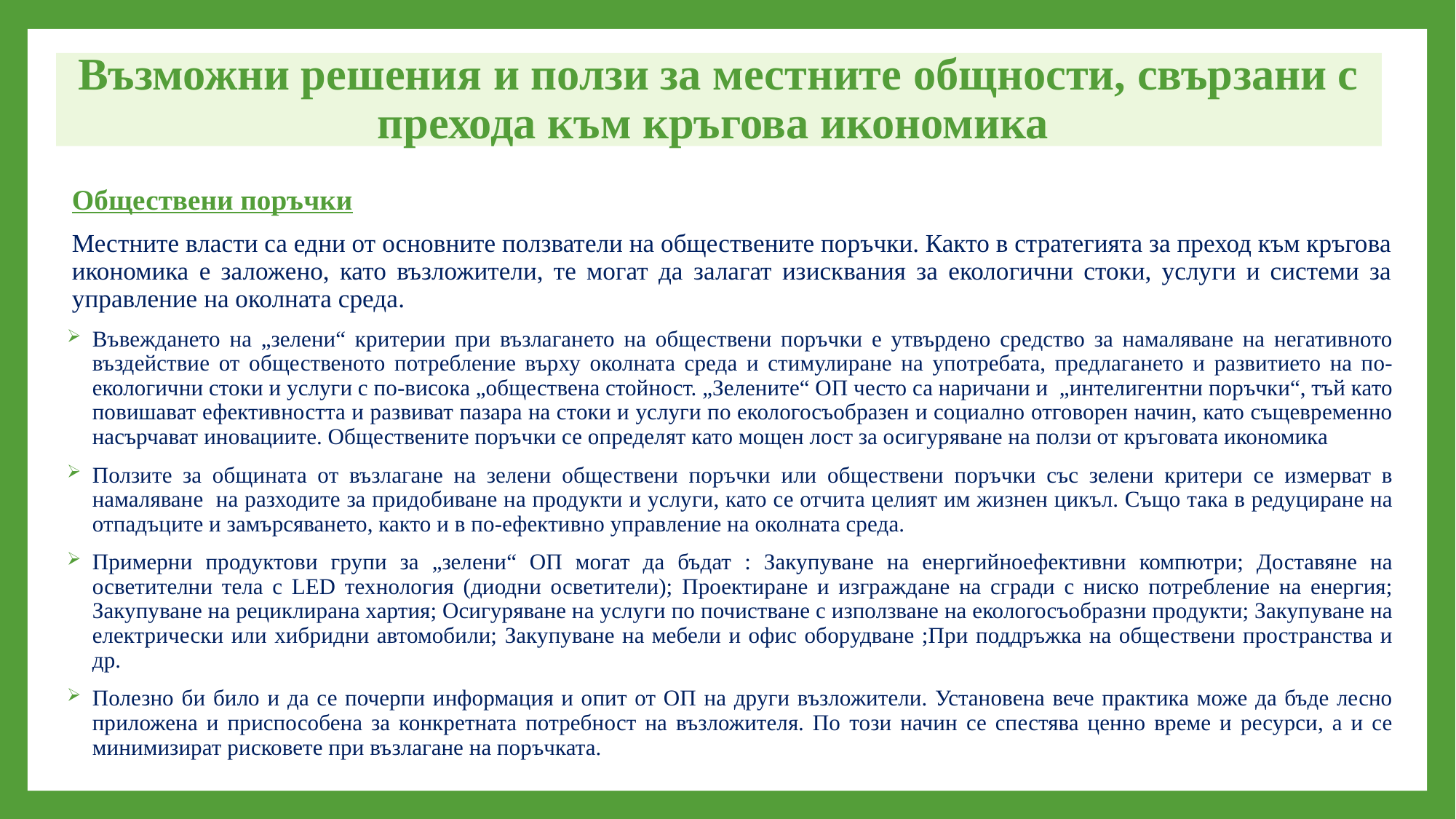

Възможни решения и ползи за местните общности, свързани с прехода към кръгова икономика
Обществени поръчки
Местните власти са едни от основните ползватели на обществените поръчки. Както в стратегията за преход към кръгова икономика е заложено, като възложители, те могат да залагат изисквания за екологични стоки, услуги и системи за управление на околната среда.
Въвеждането на „зелени“ критерии при възлагането на обществени поръчки е утвърдено средство за намаляване на негативното въздействие от общественото потребление върху околната среда и стимулиране на употребата, предлагането и развитието на по-екологични стоки и услуги с по-висока „обществена стойност. „Зелените“ ОП често са наричани и  „интелигентни поръчки“, тъй като повишават ефективността и развиват пазара на стоки и услуги по екологосъобразен и социално отговорен начин, като същевременно насърчават иновациите. Обществените поръчки се определят като мощен лост за осигуряване на ползи от кръговата икономика
Ползите за общината от възлагане на зелени обществени поръчки или обществени поръчки със зелени критери се измерват в намаляване  на разходите за придобиване на продукти и услуги, като се отчита целият им жизнен цикъл. Също така в редуциране на отпадъците и замърсяването, както и в по-ефективно управление на околната среда.
Примерни продуктови групи за „зелени“ ОП могат да бъдат : Закупуване на енергийноефективни компютри; Доставяне на осветителни тела с LED технология (диодни осветители); Проектиране и изграждане на сгради с ниско потребление на енергия; Закупуване на рециклирана хартия; Осигуряване на услуги по почистване с използване на екологосъобразни продукти; Закупуване на електрически или хибридни автомобили; Закупуване на мебели и офис оборудване ;При поддръжка на обществени пространства и др.
Полезно би било и да се почерпи информация и опит от ОП на други възложители. Установена вече практика може да бъде лесно приложена и приспособена за конкретната потребност на възложителя. По този начин се спестява ценно време и ресурси, а и се минимизират рисковете при възлагане на поръчката.